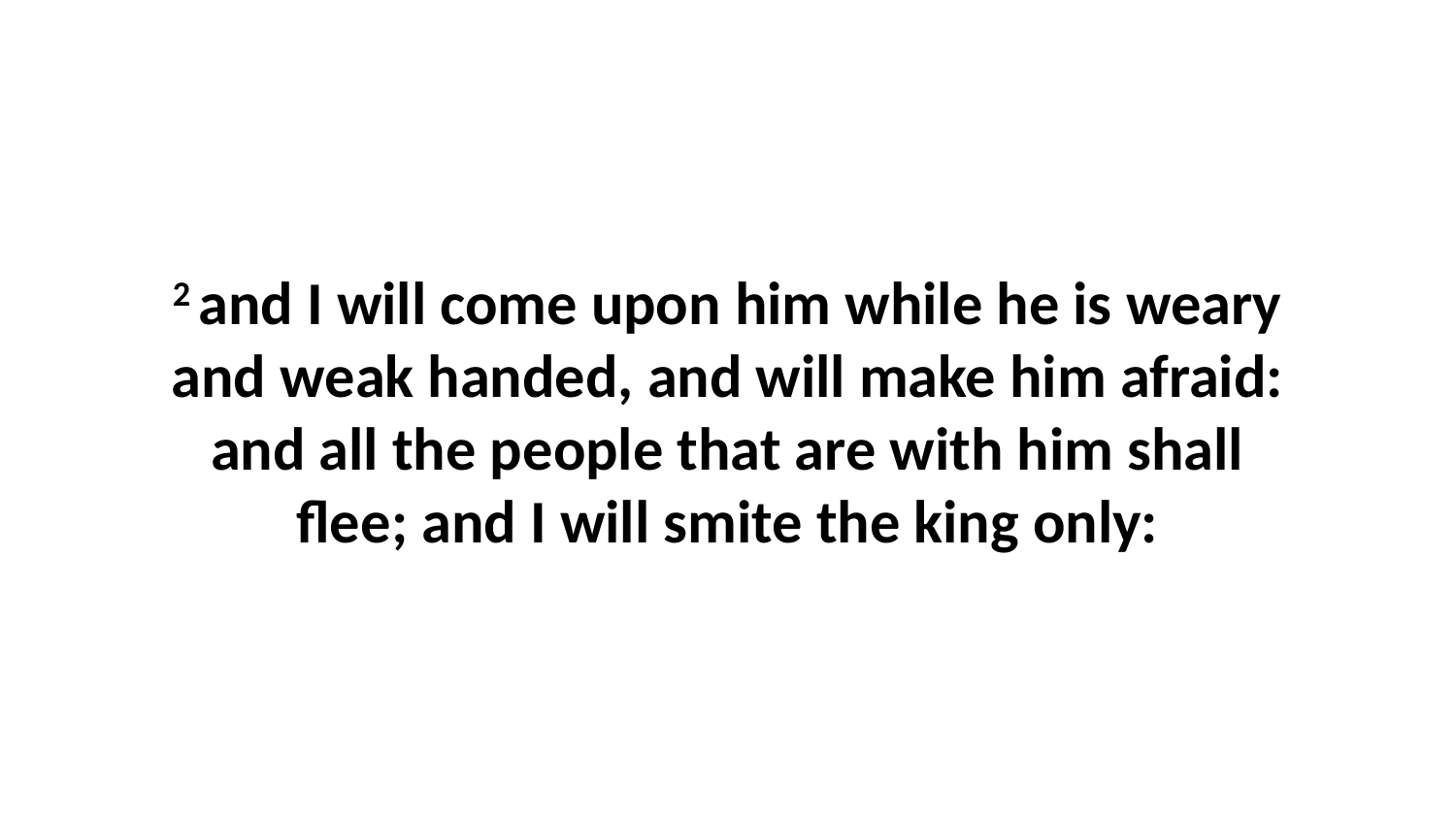

2 and I will come upon him while he is weary and weak handed, and will make him afraid: and all the people that are with him shall flee; and I will smite the king only: